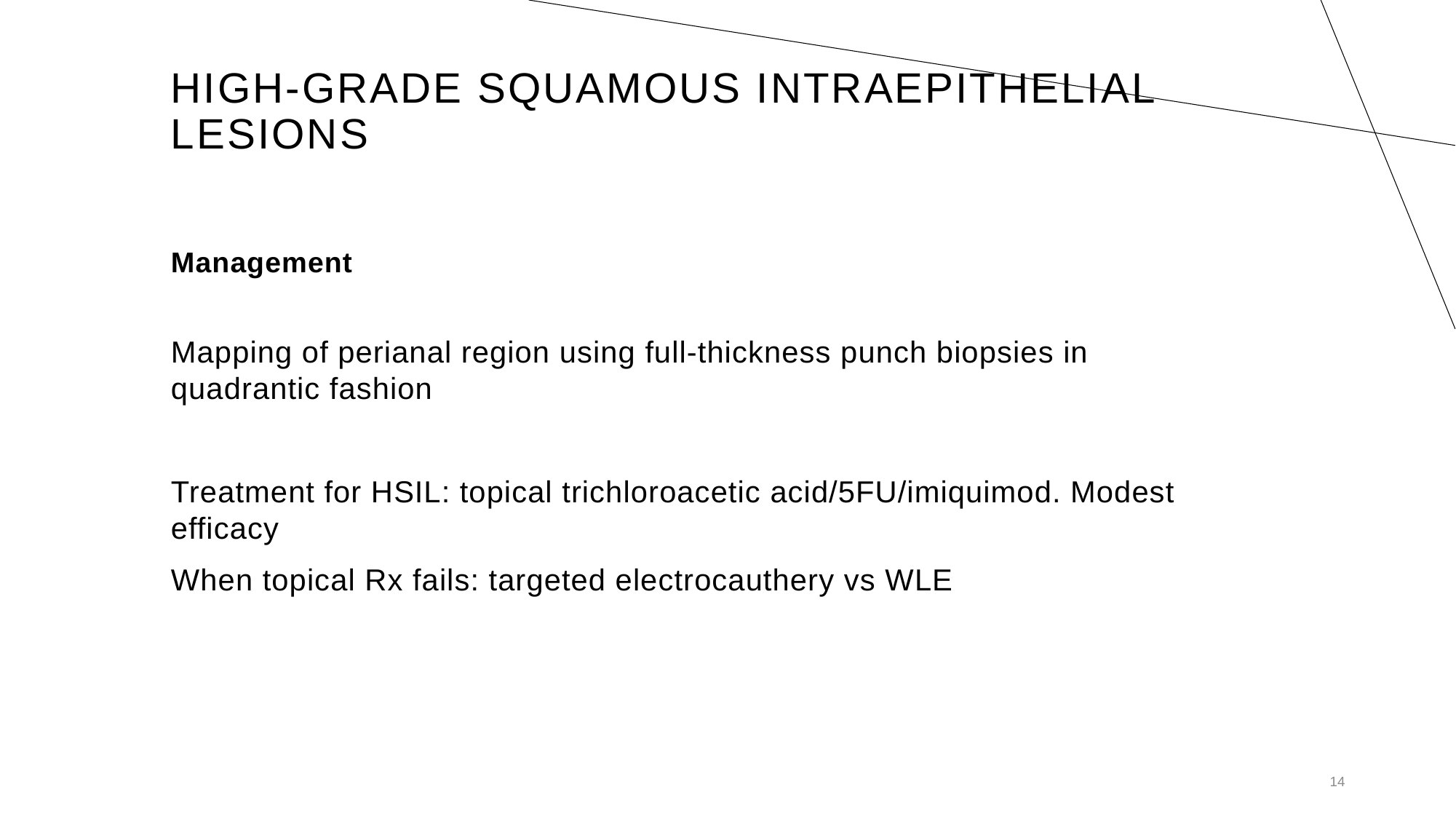

# HIGH-GRADE SQUAMOUS INTRAEPITHELIAL LESIONS
Management
Mapping of perianal region using full-thickness punch biopsies in quadrantic fashion

Treatment for HSIL: topical trichloroacetic acid/5FU/imiquimod. Modest efficacy
When topical Rx fails: targeted electrocauthery vs WLE
14